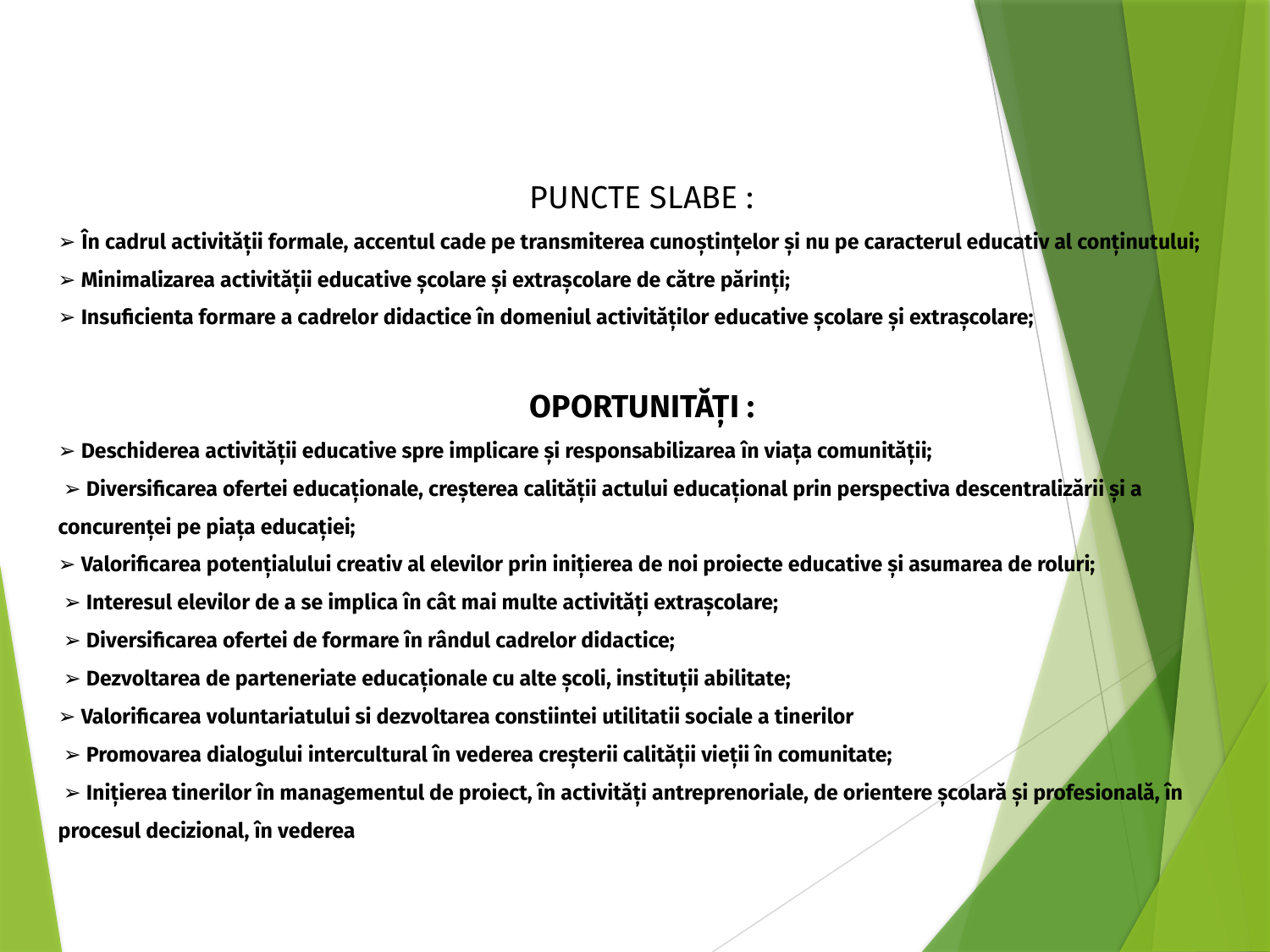

PUNCTE SLABE :
➢ În cadrul activităţii formale, accentul cade pe transmiterea cunoştinţelor şi nu pe caracterul educativ al conţinutului;
➢ Minimalizarea activităţii educative şcolare şi extraşcolare de către părinţi;
➢ Insuficienta formare a cadrelor didactice în domeniul activităţilor educative şcolare şi extraşcolare;

OPORTUNITĂŢI :
➢ Deschiderea activităţii educative spre implicare şi responsabilizarea în viaţa comunităţii;
 ➢ Diversificarea ofertei educaţionale, creşterea calităţii actului educaţional prin perspectiva descentralizării şi a concurenţei pe piaţa educaţiei;
➢ Valorificarea potenţialului creativ al elevilor prin iniţierea de noi proiecte educative şi asumarea de roluri;
 ➢ Interesul elevilor de a se implica în cât mai multe activităţi extraşcolare;
 ➢ Diversificarea ofertei de formare în rândul cadrelor didactice;
 ➢ Dezvoltarea de parteneriate educaţionale cu alte şcoli, instituţii abilitate;
➢ Valorificarea voluntariatului si dezvoltarea constiintei utilitatii sociale a tinerilor
 ➢ Promovarea dialogului intercultural în vederea creşterii calităţii vieţii în comunitate;
 ➢ Iniţierea tinerilor în managementul de proiect, în activităţi antreprenoriale, de orientere şcolară şi profesională, în procesul decizional, în vederea